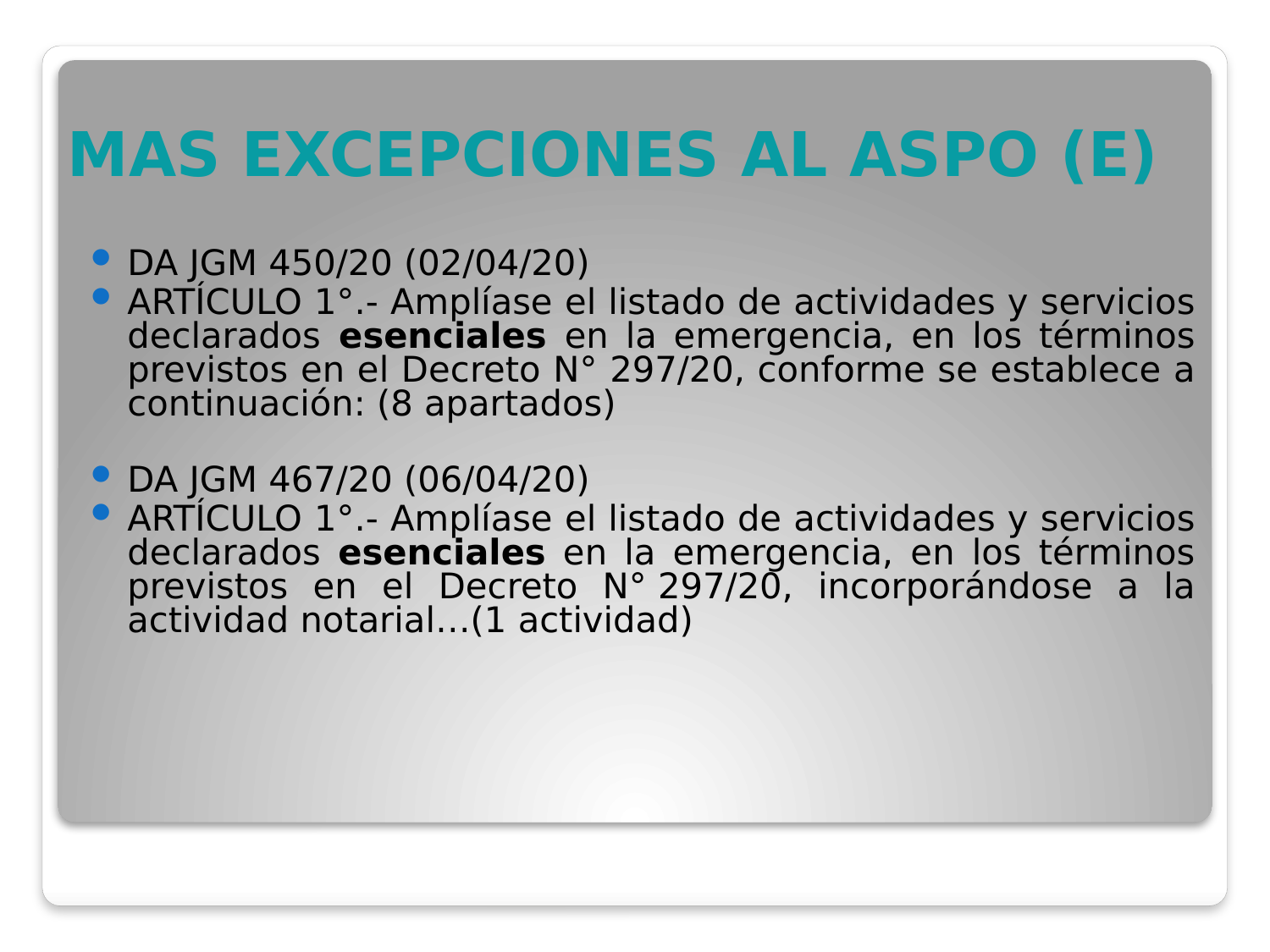

# MAS EXCEPCIONES AL ASPO (E)
DA JGM 450/20 (02/04/20)
ARTÍCULO 1°.- Amplíase el listado de actividades y servicios declarados esenciales en la emergencia, en los términos previstos en el Decreto N° 297/20, conforme se establece a continuación: (8 apartados)

DA JGM 467/20 (06/04/20)
ARTÍCULO 1°.- Amplíase el listado de actividades y servicios declarados esenciales en la emergencia, en los términos previstos en el Decreto N° 297/20, incorporándose a la actividad notarial…(1 actividad)